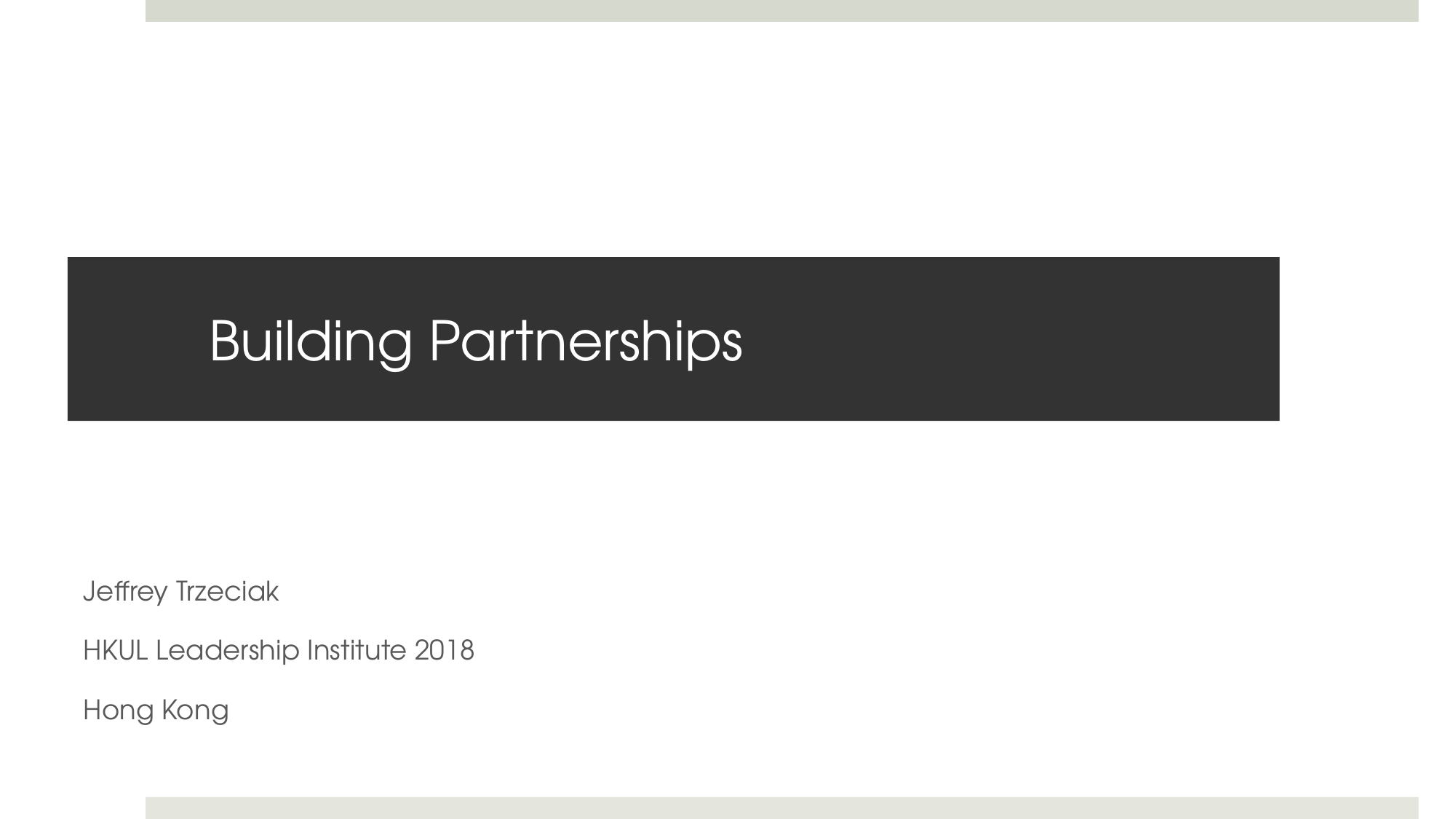

# Building Partnerships
Jeffrey Trzeciak
HKUL Leadership Institute 2018
Hong Kong